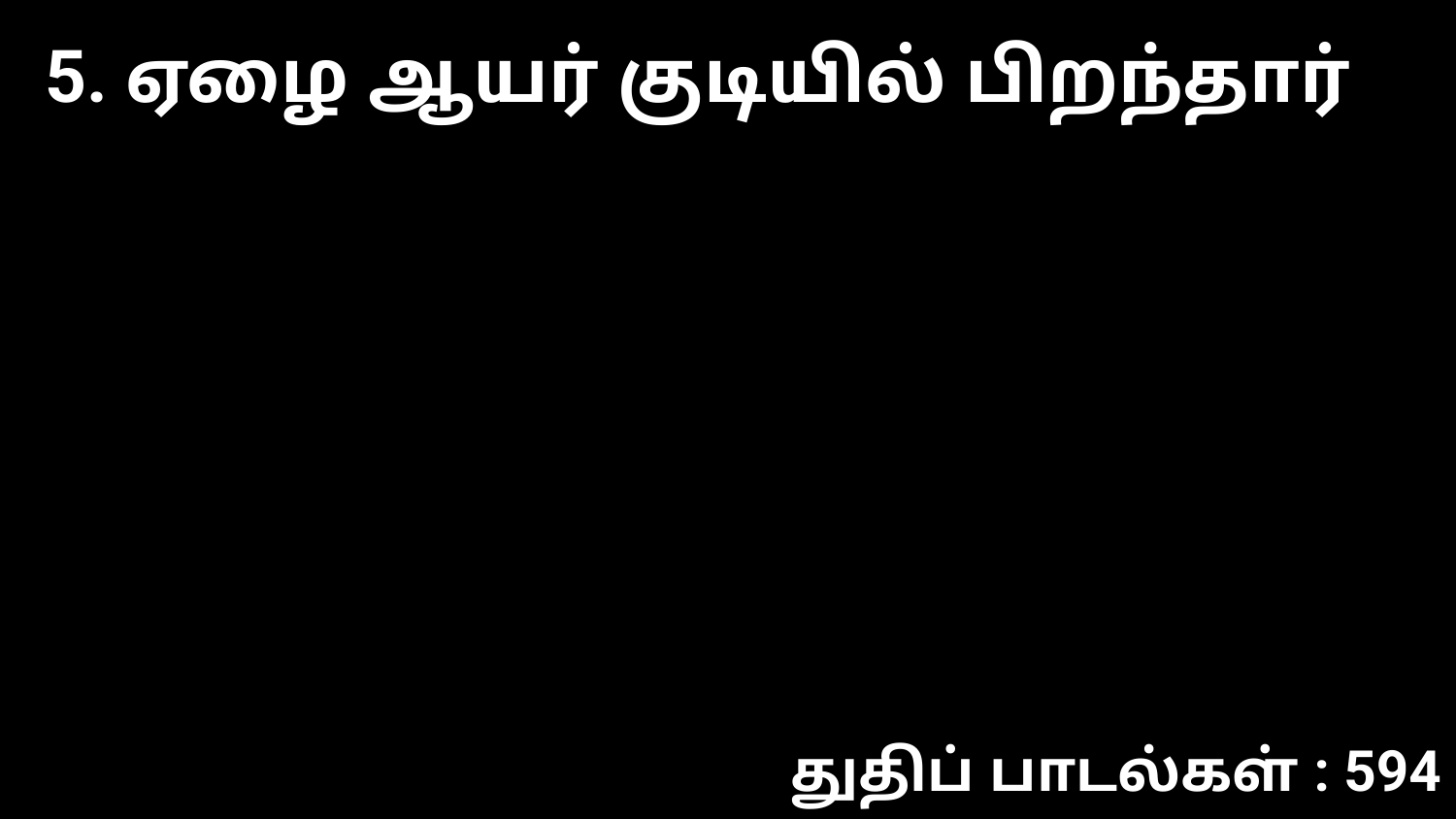

5. ஏழை ஆயர் குடியில் பிறந்தார்
துதிப் பாடல்கள் : 594